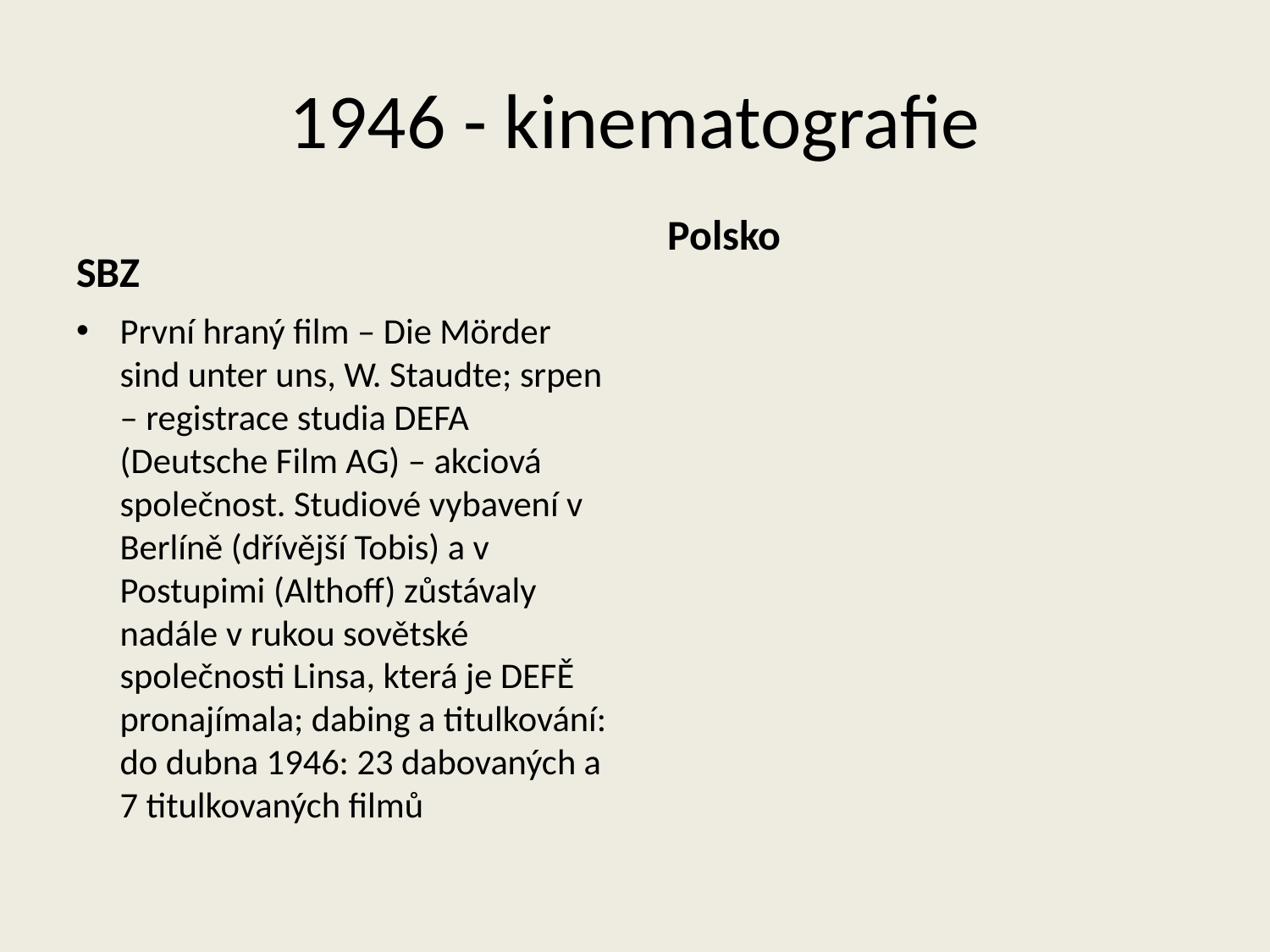

# 1946 - kinematografie
Polsko
SBZ

První hraný film – Die Mörder sind unter uns, W. Staudte; srpen – registrace studia DEFA (Deutsche Film AG) – akciová společnost. Studiové vybavení v Berlíně (dřívější Tobis) a v Postupimi (Althoff) zůstávaly nadále v rukou sovětské společnosti Linsa, která je DEFĚ pronajímala; dabing a titulkování: do dubna 1946: 23 dabovaných a 7 titulkovaných filmů